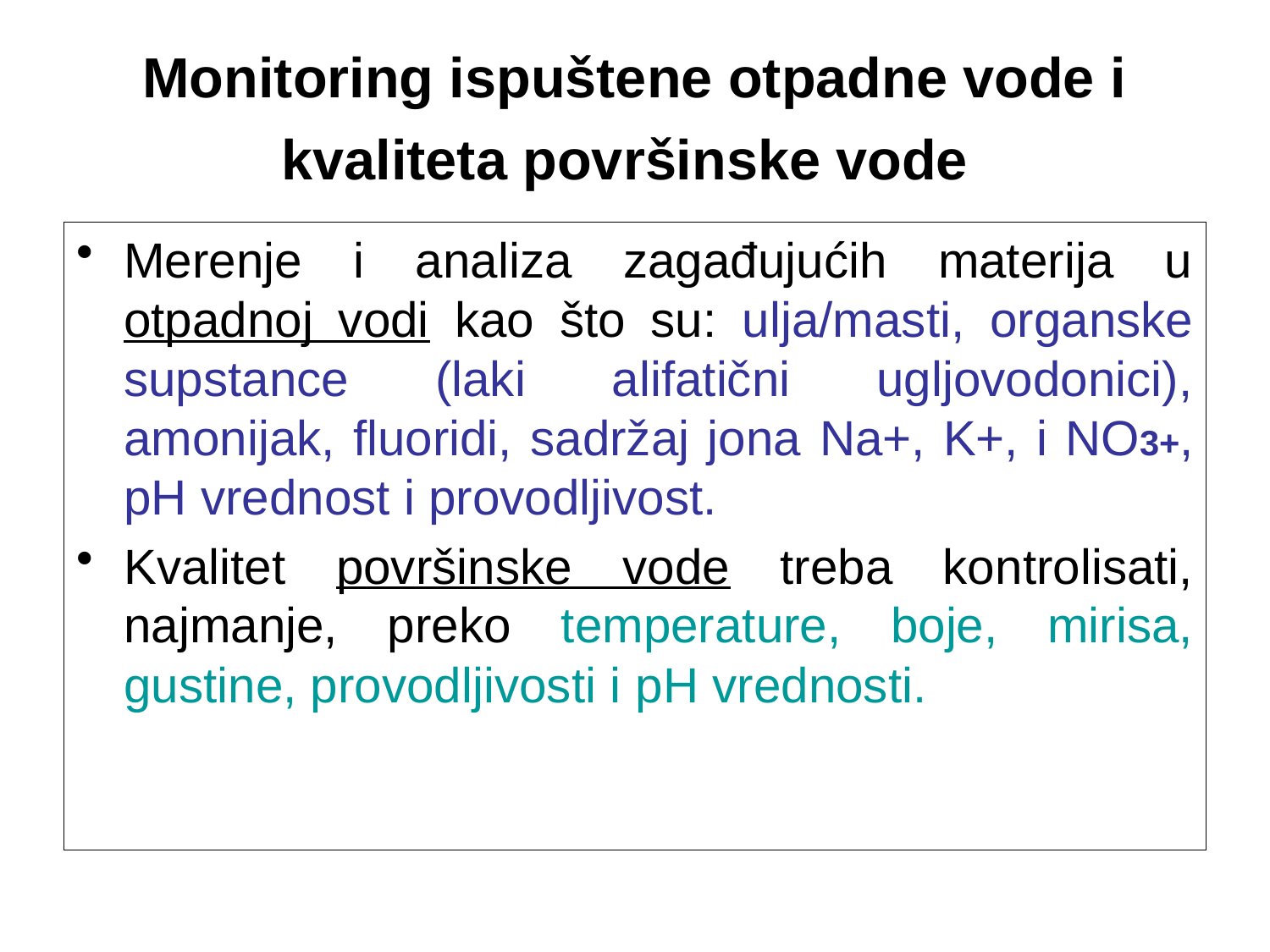

# Monitoring ispuštene otpadne vode i kvaliteta površinske vode
Merenje i analiza zagađujućih materija u otpadnoj vodi kao što su: ulja/masti, organske supstance (laki alifatični ugljovodonici), amonijak, fluoridi, sadržaj jona Na+, K+, i NO3+, pH vrednost i provodljivost.
Kvalitet površinske vode treba kontrolisati, najmanje, preko temperature, boje, mirisa, gustine, provodljivosti i pH vrednosti.